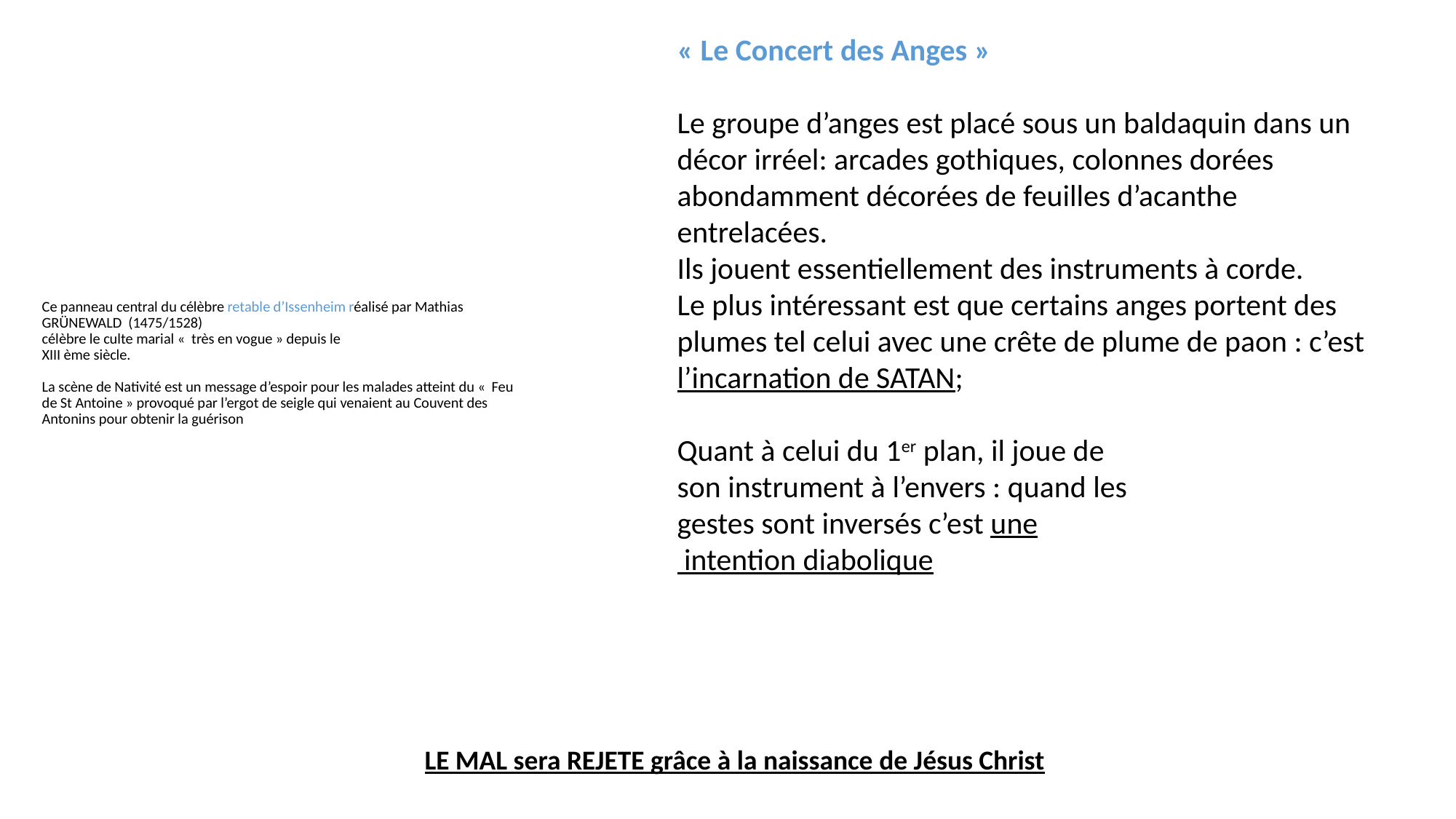

« Le Concert des Anges »
Le groupe d’anges est placé sous un baldaquin dans un décor irréel: arcades gothiques, colonnes dorées abondamment décorées de feuilles d’acanthe entrelacées.
Ils jouent essentiellement des instruments à corde.
Le plus intéressant est que certains anges portent des plumes tel celui avec une crête de plume de paon : c’est l’incarnation de SATAN;
Quant à celui du 1er plan, il joue de
son instrument à l’envers : quand les
gestes sont inversés c’est une
 intention diabolique
# Ce panneau central du célèbre retable d’Issenheim réalisé par Mathias GRÜNEWALD  (1475/1528) célèbre le culte marial «  très en vogue » depuis le XIII ème siècle. La scène de Nativité est un message d’espoir pour les malades atteint du «  Feu de St Antoine » provoqué par l’ergot de seigle qui venaient au Couvent des Antonins pour obtenir la guérison
LE MAL sera REJETE grâce à la naissance de Jésus Christ